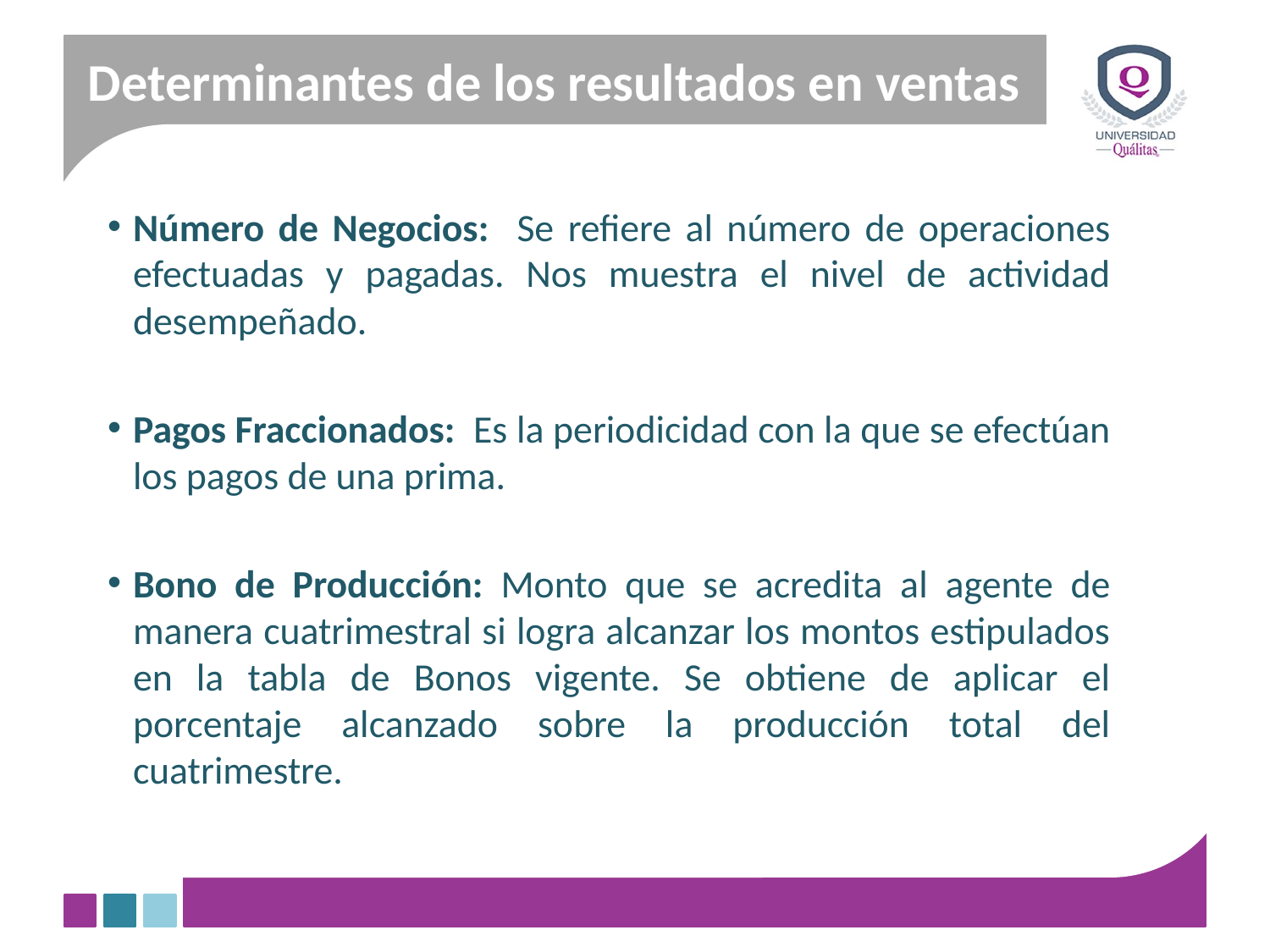

Determinantes de los resultados en ventas
Número de Negocios:  Se refiere al número de operaciones efectuadas y pagadas. Nos muestra el nivel de actividad desempeñado.

Pagos Fraccionados:  Es la periodicidad con la que se efectúan los pagos de una prima.

Bono de Producción: Monto que se acredita al agente de manera cuatrimestral si logra alcanzar los montos estipulados en la tabla de Bonos vigente. Se obtiene de aplicar el porcentaje alcanzado sobre la producción total del cuatrimestre.